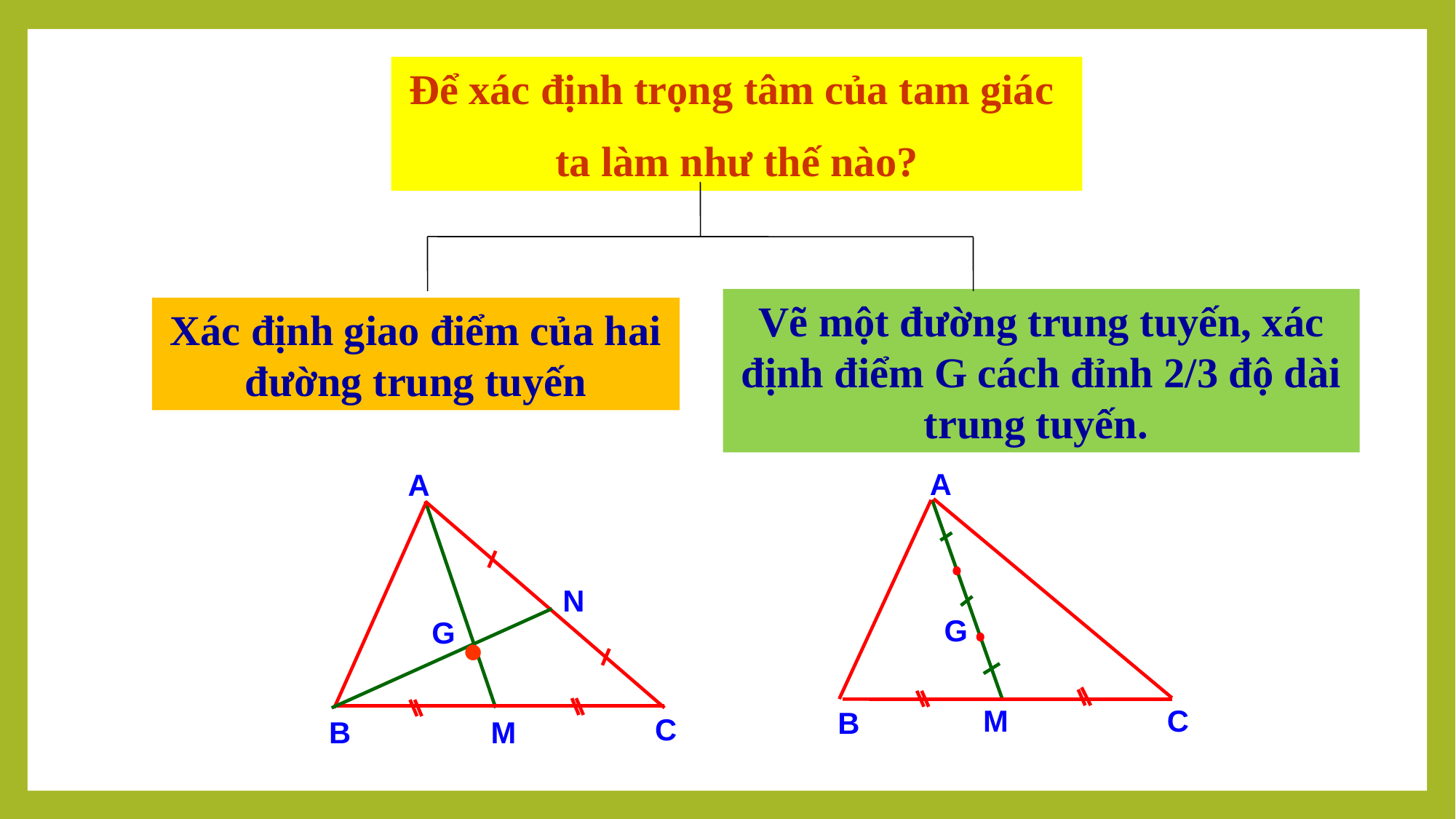

Để xác định trọng tâm của tam giác
ta làm như thế nào?

Vẽ một đường trung tuyến, xác định điểm G cách đỉnh 2/3 độ dài trung tuyến.
Xác định giao điểm của hai đường trung tuyến
A
A

N

G
G

•

C
M

B

C

B
M